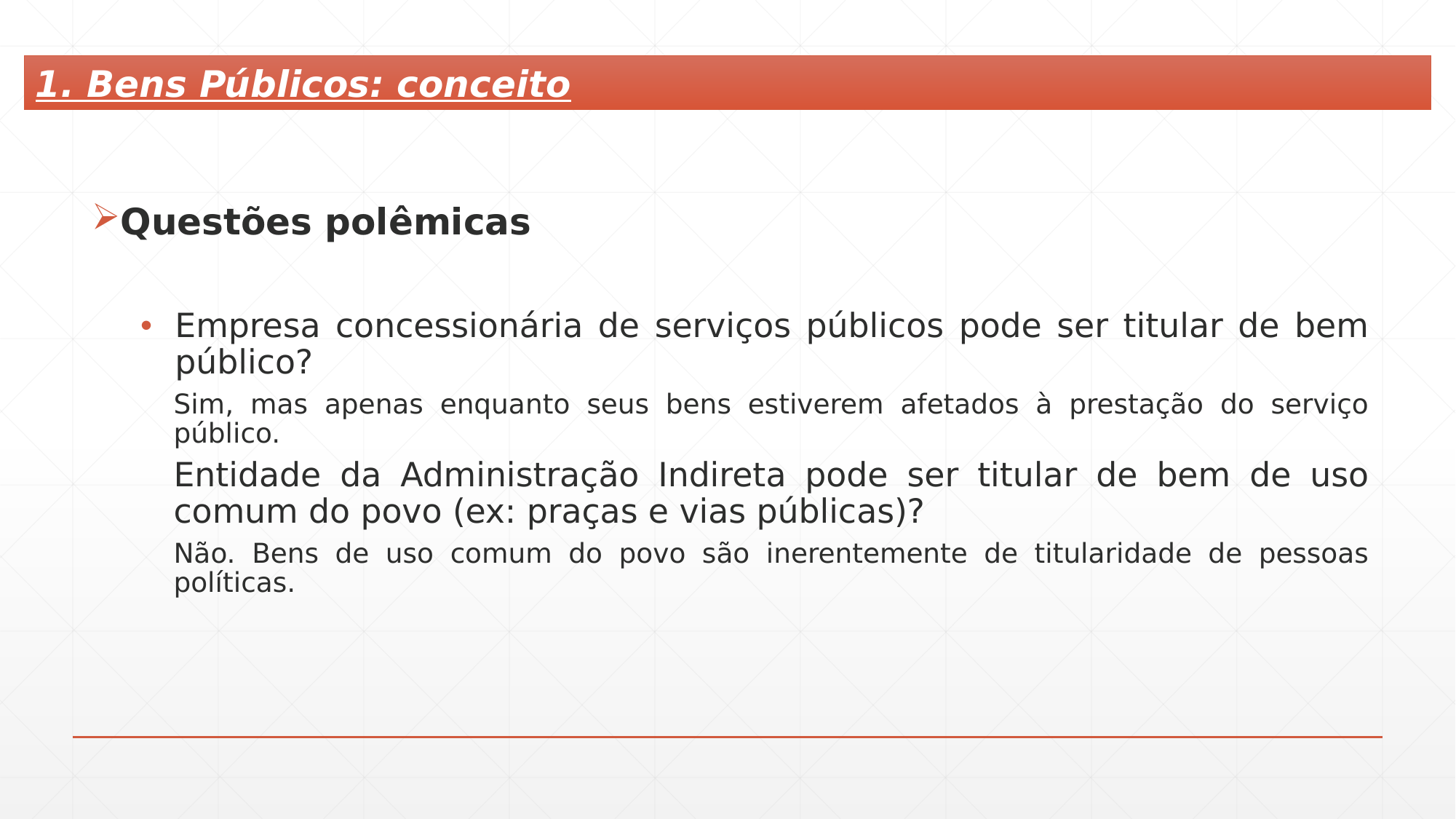

1. Bens Públicos: conceito

Questões polêmicas

Empresa concessionária de serviços públicos pode ser titular de bem público?
Sim, mas apenas enquanto seus bens estiverem afetados à prestação do serviço público.
Entidade da Administração Indireta pode ser titular de bem de uso comum do povo (ex: praças e vias públicas)?
Não. Bens de uso comum do povo são inerentemente de titularidade de pessoas políticas.